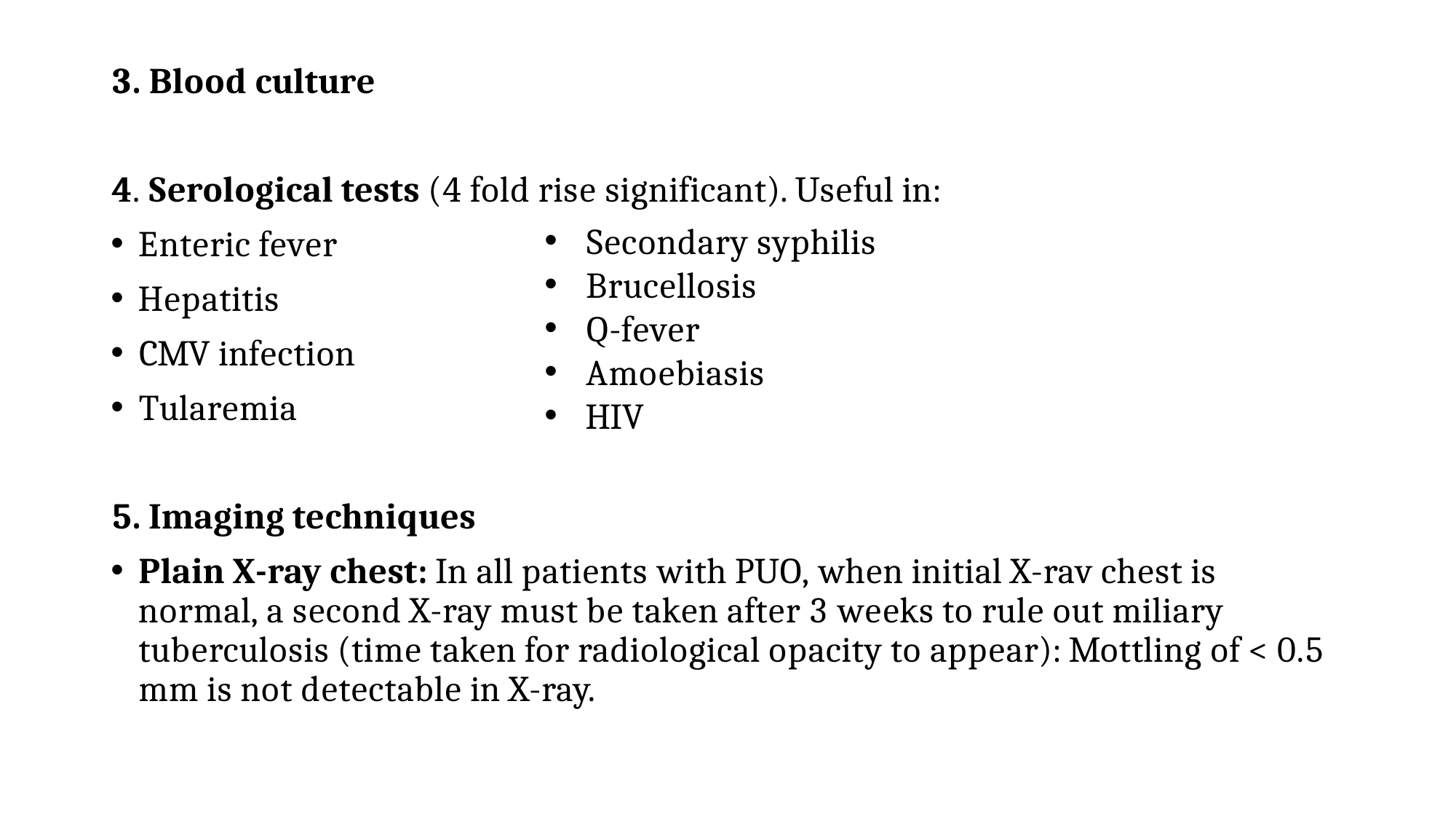

﻿﻿﻿3. Blood culture

4. ﻿﻿﻿Serological tests (4 fold rise significant). Useful in:
﻿﻿﻿Enteric fever
﻿﻿﻿Hepatitis
﻿﻿﻿CMV infection
﻿﻿﻿Tularemia

5. Imaging techniques
﻿﻿﻿Plain X-ray chest: In all patients with PUO, when initial X-rav chest is normal, a second X-ray must be taken after 3 weeks to rule out miliary tuberculosis (time taken for radiological opacity to appear): Mottling of < 0.5 mm is not detectable in X-ray.

Secondary syphilis
﻿﻿﻿Brucellosis
﻿﻿﻿Q-fever
﻿﻿﻿Amoebiasis
﻿﻿﻿HIV